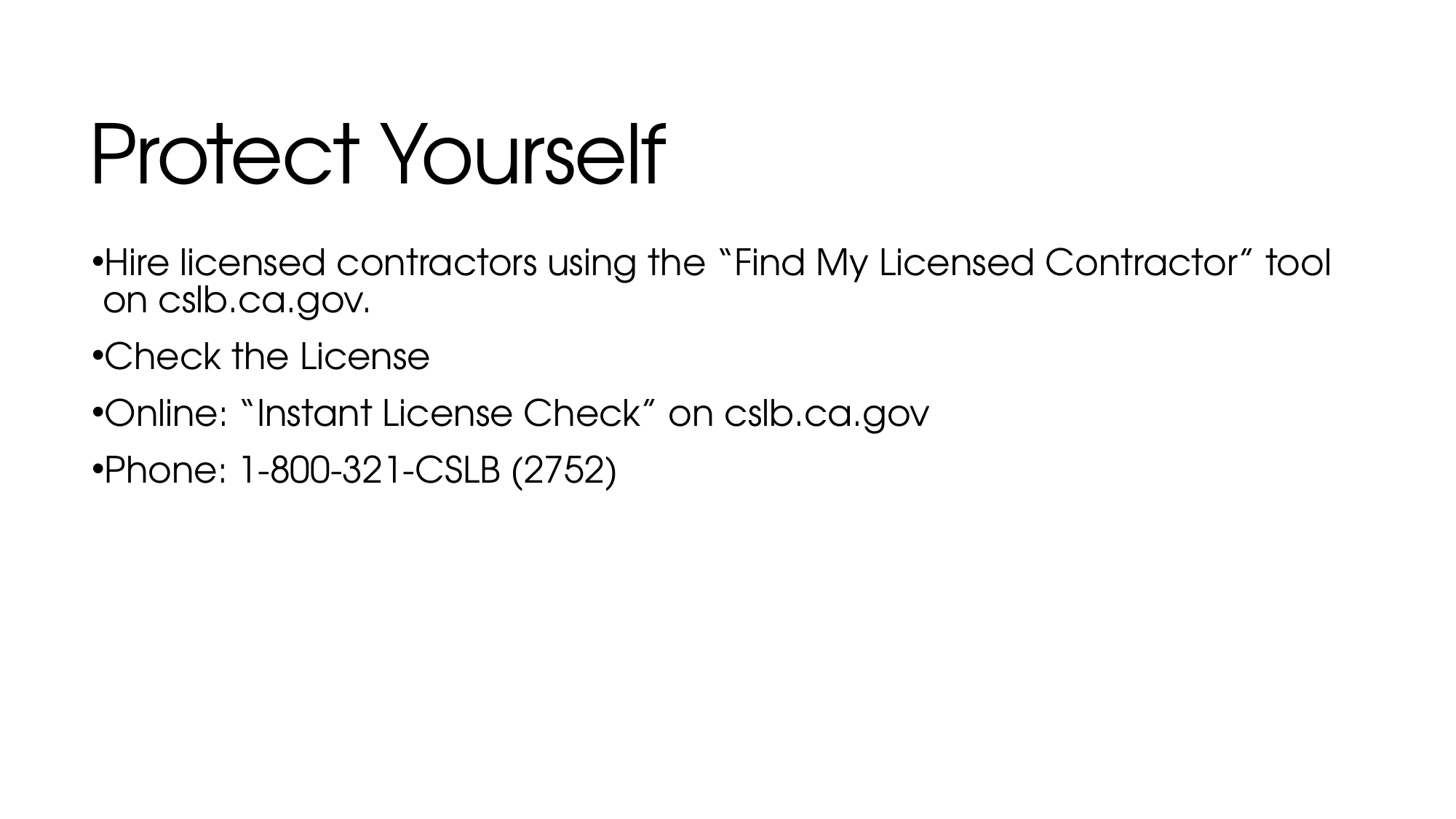

# Protect Yourself
Hire licensed contractors using the “Find My Licensed Contractor” tool on cslb.ca.gov.
Check the License
Online: “Instant License Check” on cslb.ca.gov
Phone: 1-800-321-CSLB (2752)